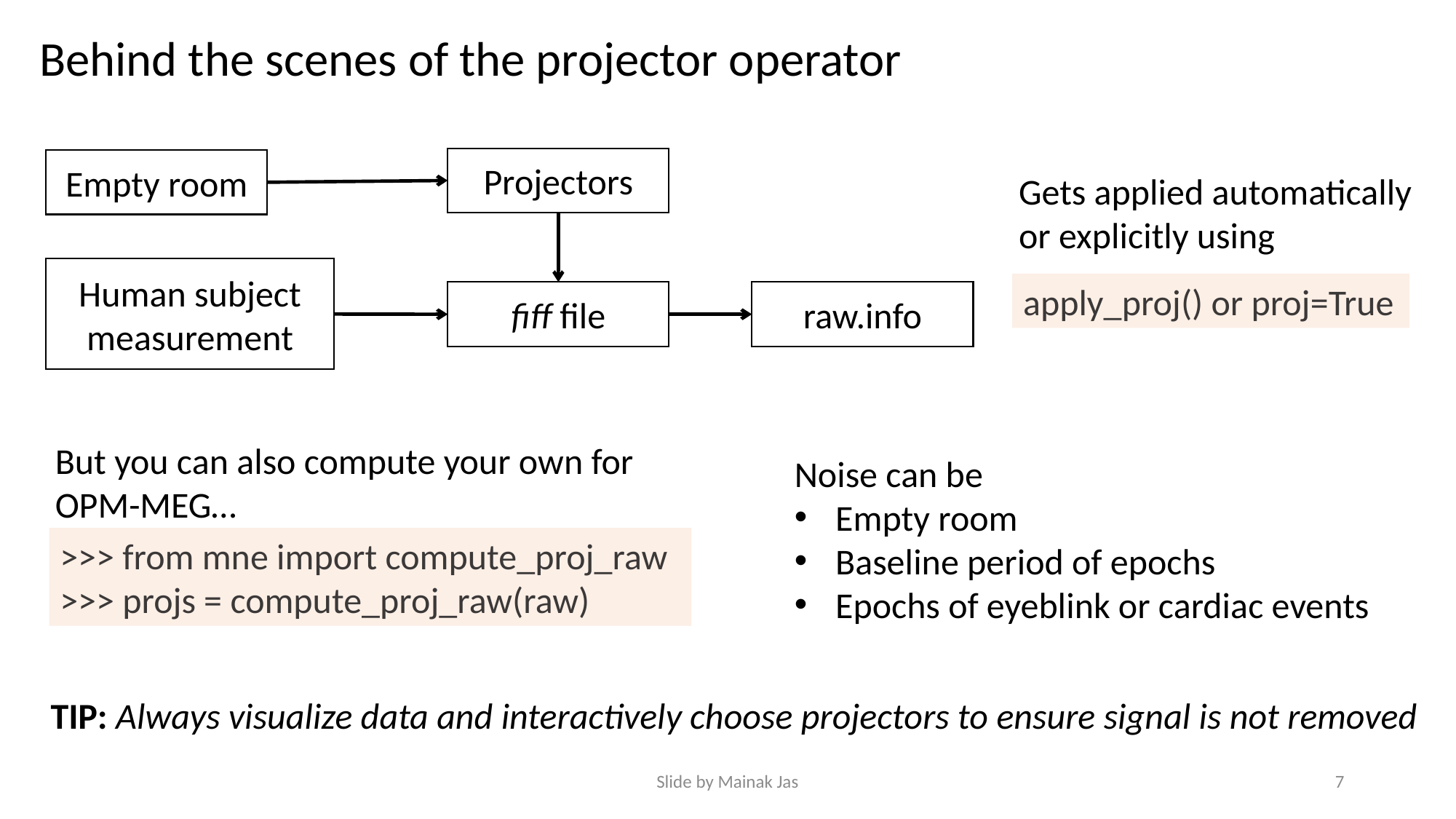

Behind the scenes of the projector operator
Projectors
Empty room
Gets applied automatically or explicitly using
Human subject measurement
apply_proj() or proj=True
fiff file
raw.info
But you can also compute your own for OPM-MEG…
Noise can be
Empty room
Baseline period of epochs
Epochs of eyeblink or cardiac events
>>> from mne import compute_proj_raw
>>> projs = compute_proj_raw(raw)
TIP: Always visualize data and interactively choose projectors to ensure signal is not removed
Slide by Mainak Jas
7